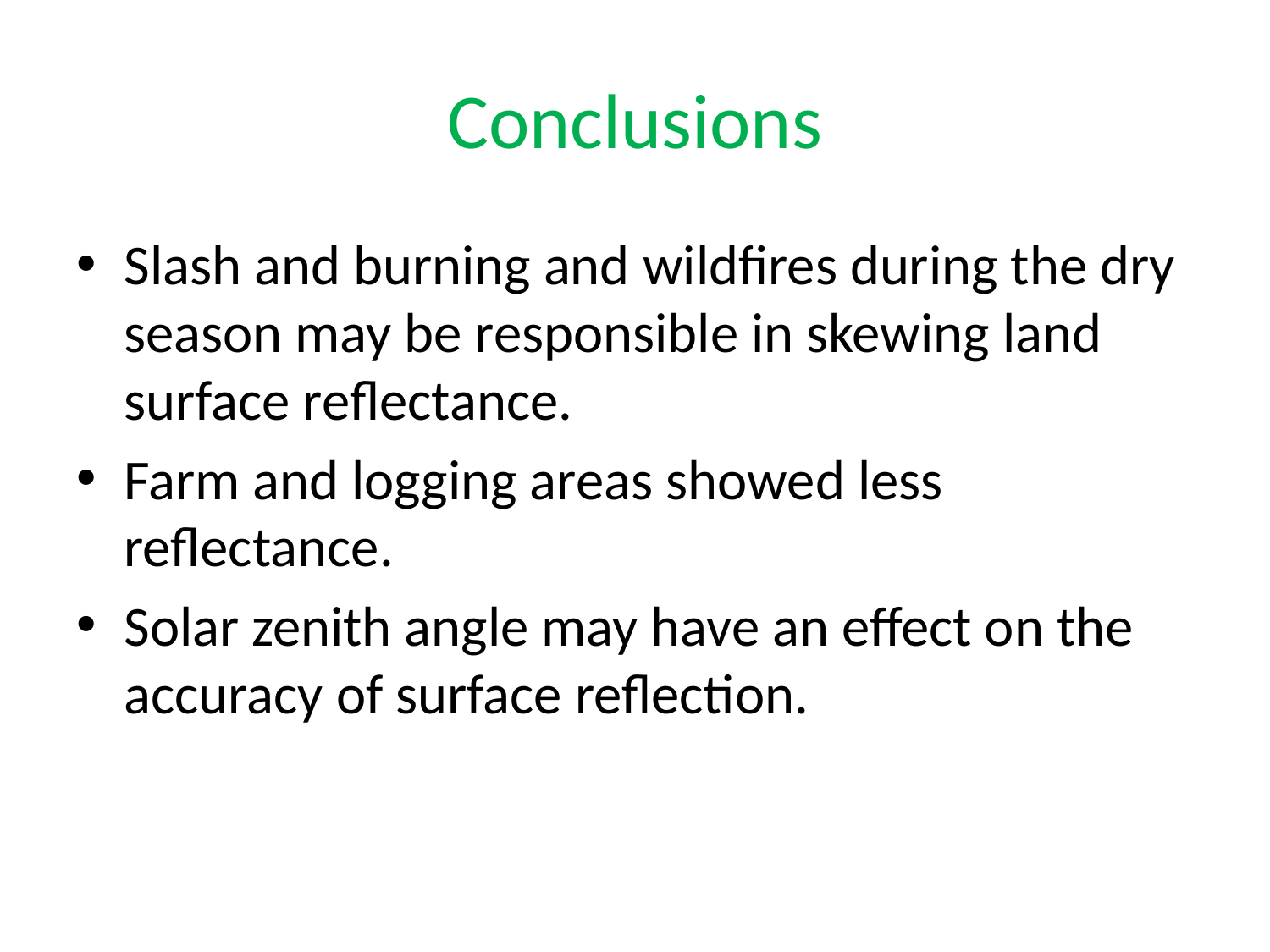

# Conclusions
Slash and burning and wildfires during the dry season may be responsible in skewing land surface reflectance.
Farm and logging areas showed less reflectance.
Solar zenith angle may have an effect on the accuracy of surface reflection.